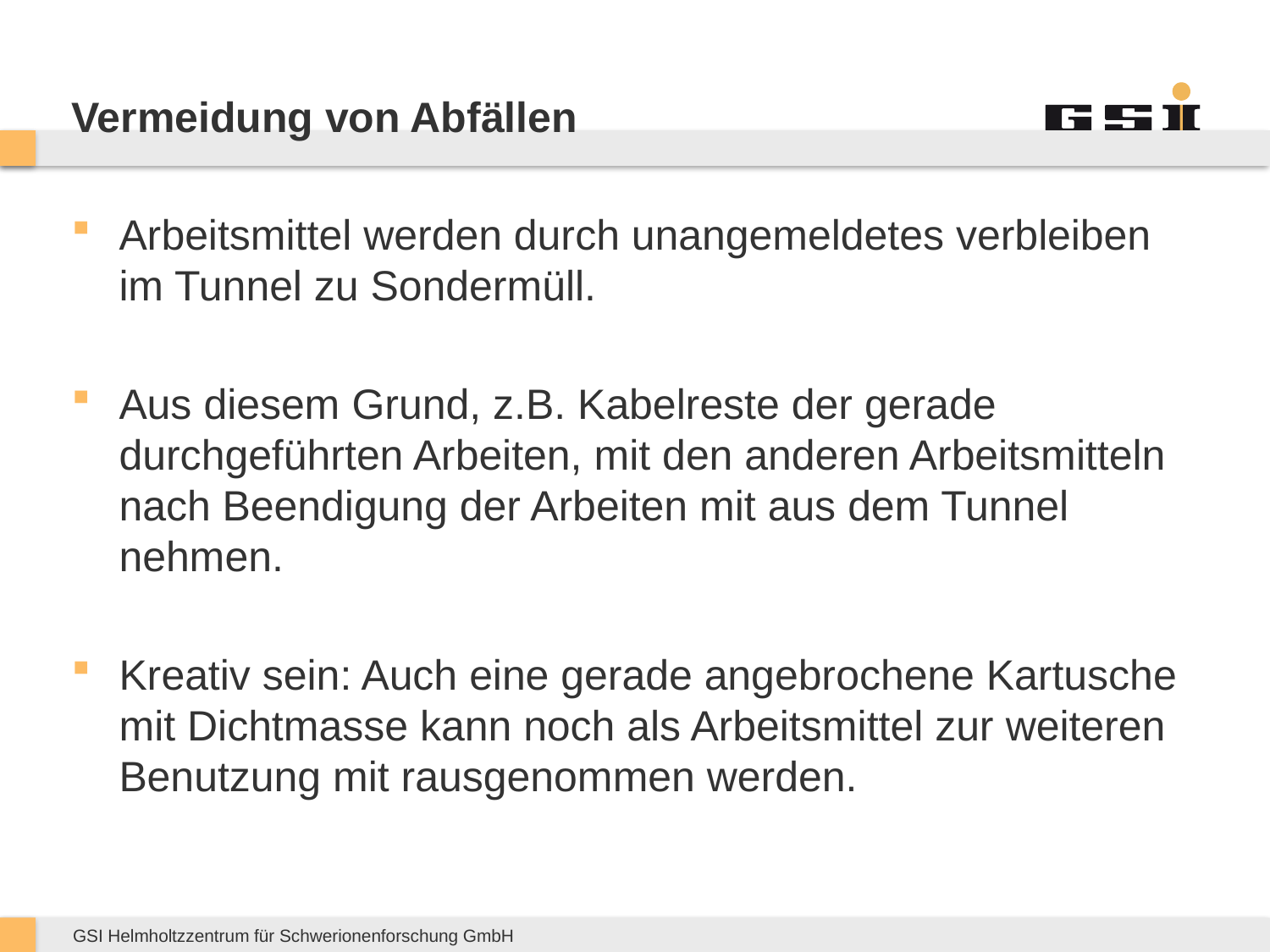

# Vermeidung von Abfällen
Arbeitsmittel werden durch unangemeldetes verbleiben im Tunnel zu Sondermüll.

Aus diesem Grund, z.B. Kabelreste der gerade durchgeführten Arbeiten, mit den anderen Arbeitsmitteln nach Beendigung der Arbeiten mit aus dem Tunnel nehmen.

Kreativ sein: Auch eine gerade angebrochene Kartusche mit Dichtmasse kann noch als Arbeitsmittel zur weiteren Benutzung mit rausgenommen werden.